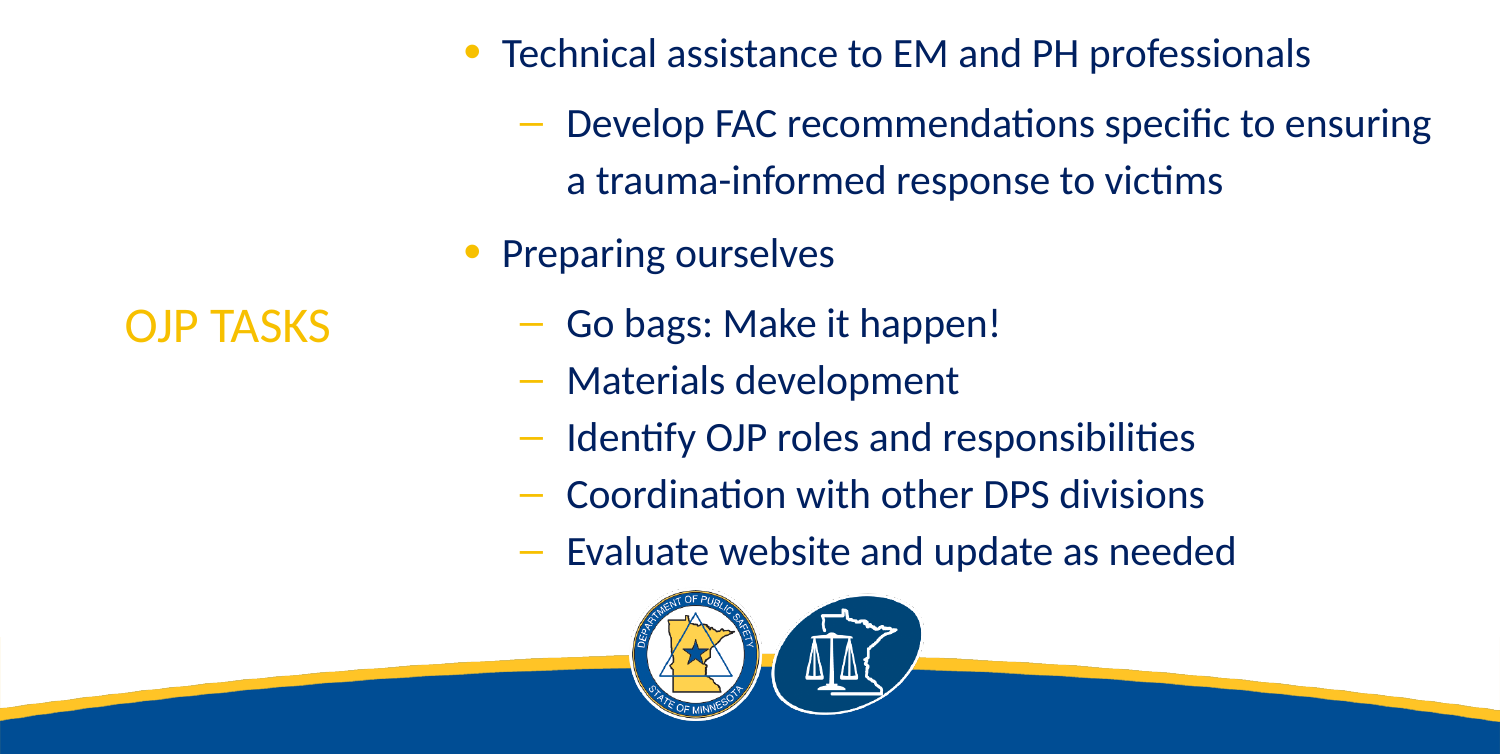

Technical assistance to EM and PH professionals
Develop FAC recommendations specific to ensuring a trauma-informed response to victims
Preparing ourselves
Go bags: Make it happen!
Materials development
Identify OJP roles and responsibilities
Coordination with other DPS divisions
Evaluate website and update as needed

# OJP tasks